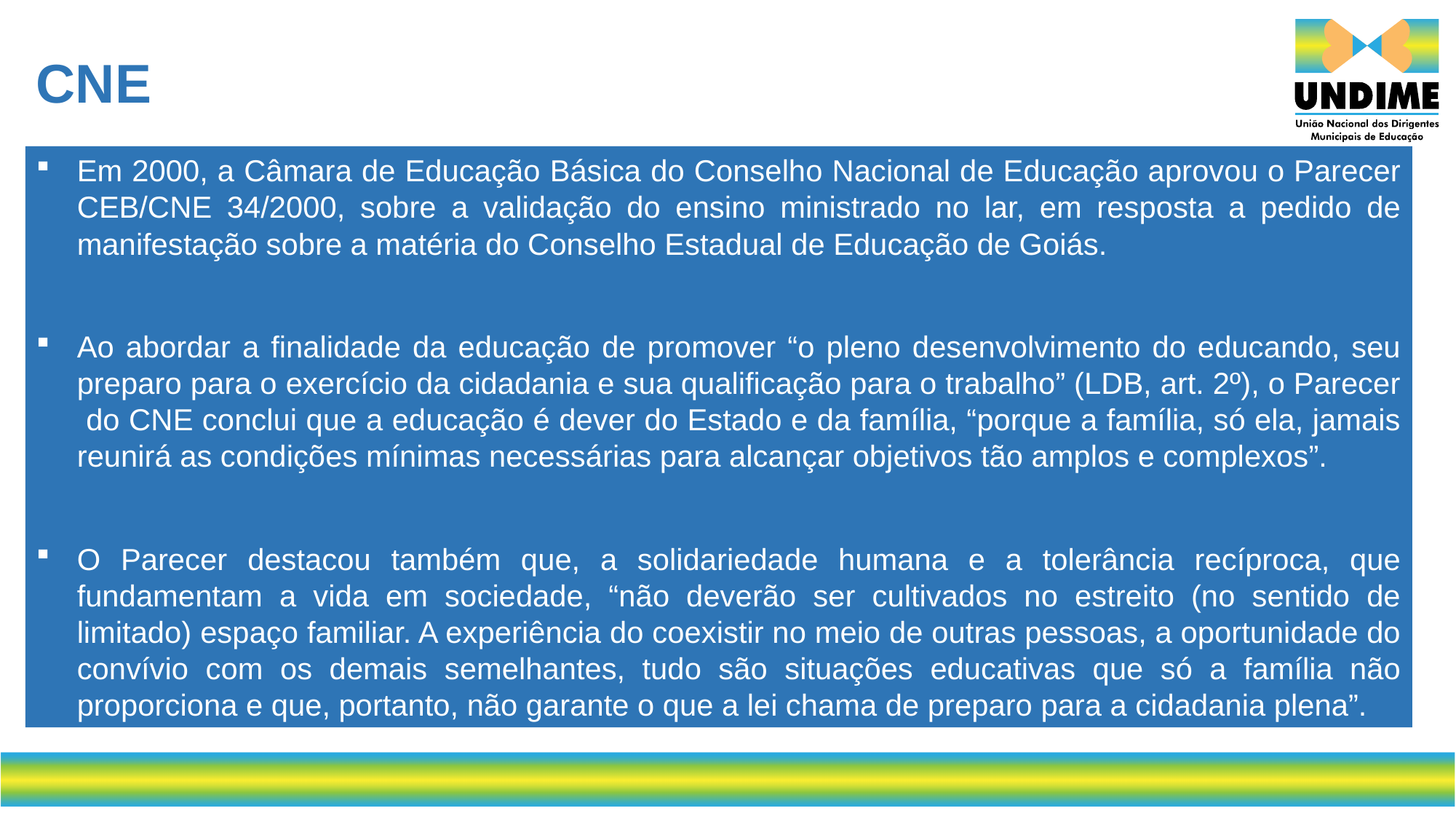

# CNE
Em 2000, a Câmara de Educação Básica do Conselho Nacional de Educação aprovou o Parecer CEB/CNE 34/2000, sobre a validação do ensino ministrado no lar, em resposta a pedido de manifestação sobre a matéria do Conselho Estadual de Educação de Goiás.

Ao abordar a finalidade da educação de promover “o pleno desenvolvimento do educando, seu preparo para o exercício da cidadania e sua qualificação para o trabalho” (LDB, art. 2º), o Parecer  do CNE conclui que a educação é dever do Estado e da família, “porque a família, só ela, jamais reunirá as condições mínimas necessárias para alcançar objetivos tão amplos e complexos”.

O Parecer destacou também que, a solidariedade humana e a tolerância recíproca, que fundamentam a vida em sociedade, “não deverão ser cultivados no estreito (no sentido de limitado) espaço familiar. A experiência do coexistir no meio de outras pessoas, a oportunidade do convívio com os demais semelhantes, tudo são situações educativas que só a família não proporciona e que, portanto, não garante o que a lei chama de preparo para a cidadania plena”.